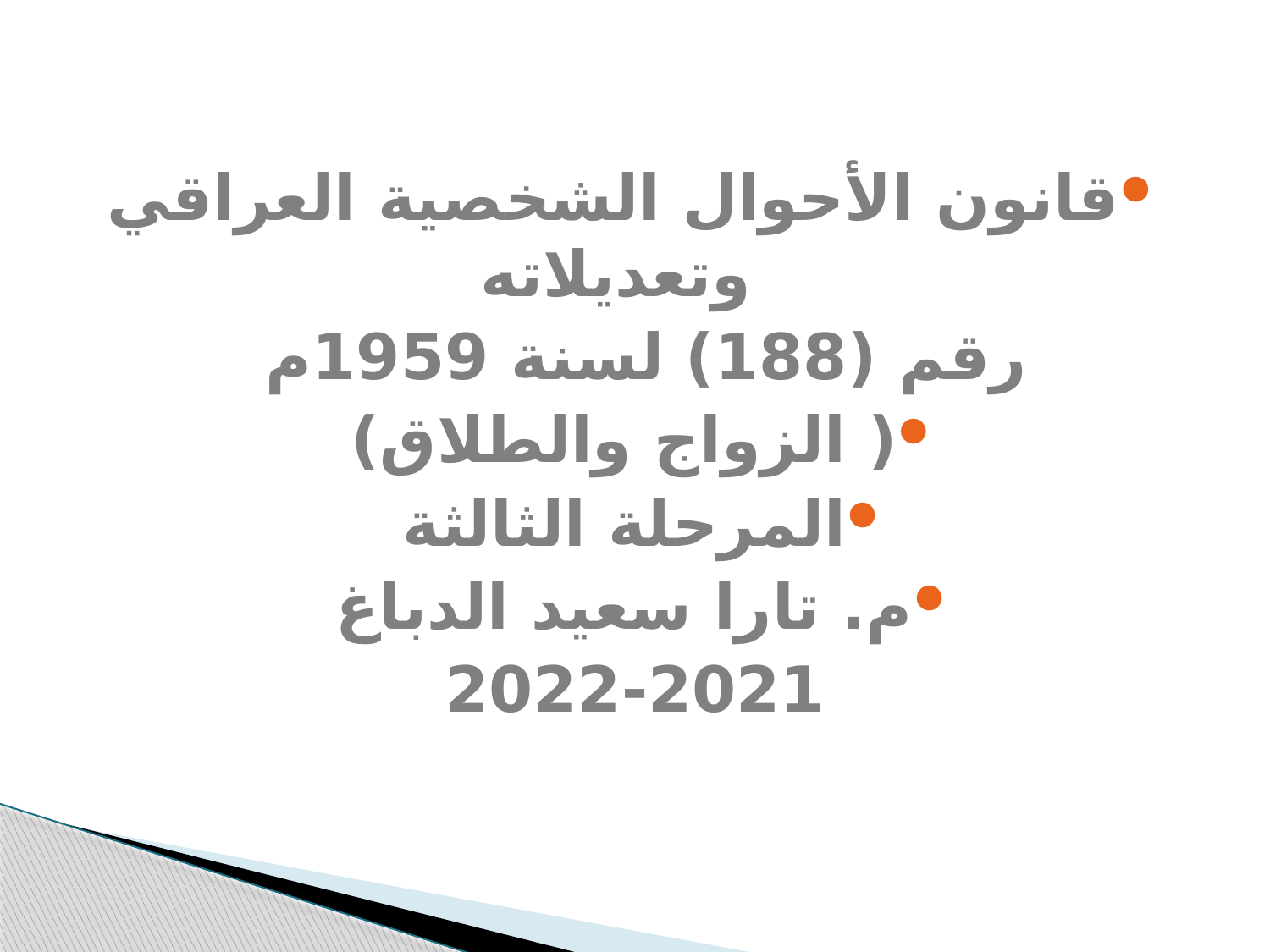

قانون الأحوال الشخصية العراقي وتعديلاته
رقم (188) لسنة 1959م
( الزواج والطلاق)
المرحلة الثالثة
م. تارا سعيد الدباغ
2022-2021